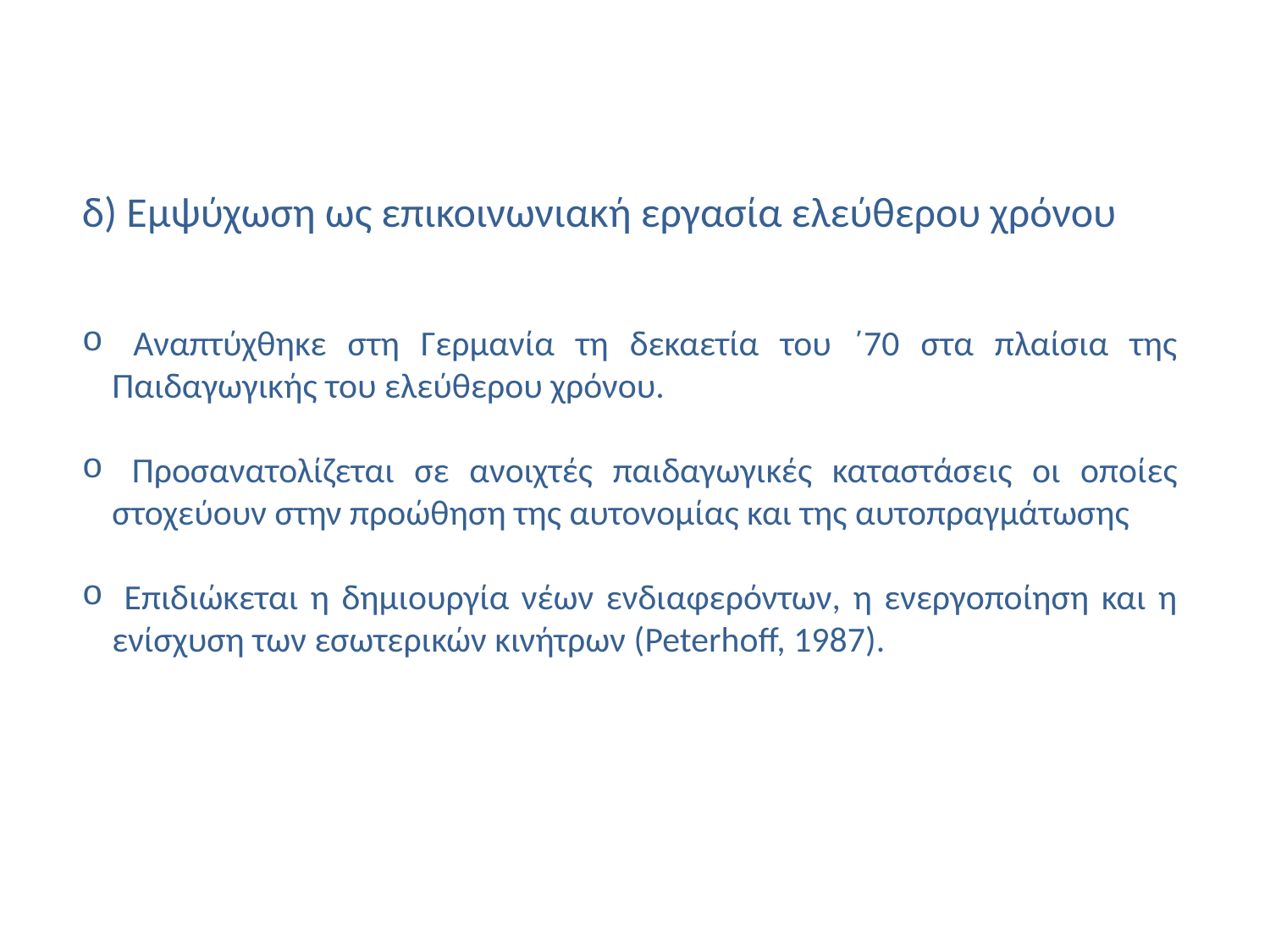

δ) Εμψύχωση ως επικοινωνιακή εργασία ελεύθερου χρόνου

 Αναπτύχθηκε στη Γερμανία τη δεκαετία του ΄70 στα πλαίσια της Παιδαγωγικής του ελεύθερου χρόνου.

 Προσανατολίζεται σε ανοιχτές παιδαγωγικές καταστάσεις οι οποίες στοχεύουν στην προώθηση της αυτονομίας και της αυτοπραγμάτωσης

 Επιδιώκεται η δημιουργία νέων ενδιαφερόντων, η ενεργοποίηση και η ενίσχυση των εσωτερικών κινήτρων (Peterhoff, 1987).